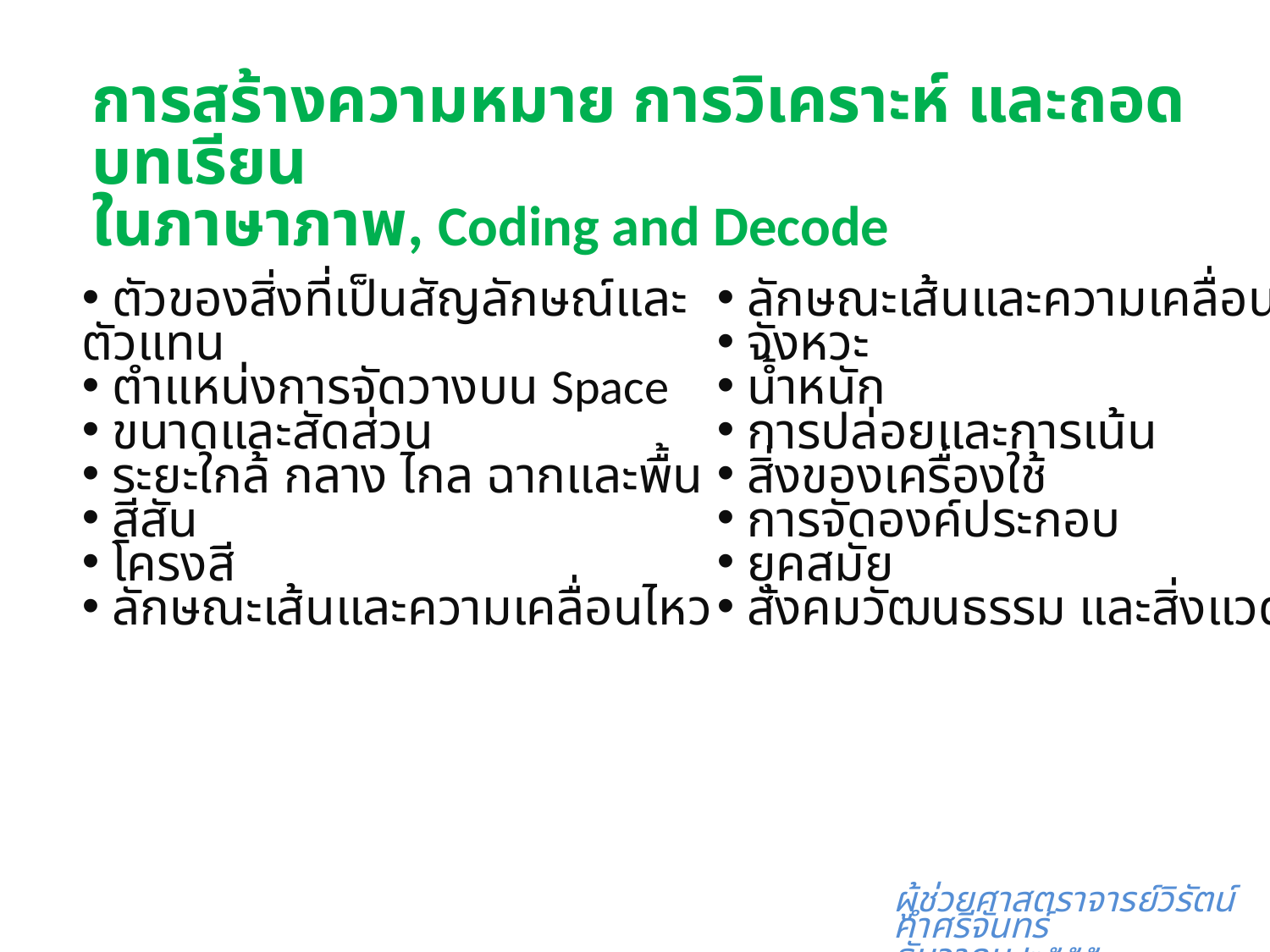

การสร้างความหมาย การวิเคราะห์ และถอดบทเรียน
ในภาษาภาพ, Coding and Decode
 ตัวของสิ่งที่เป็นสัญลักษณ์และตัวแทน
 ตำแหน่งการจัดวางบน Space
 ขนาดและสัดส่วน
 ระยะใกล้ กลาง ไกล ฉากและพื้น
 สีสัน
 โครงสี
 ลักษณะเส้นและความเคลื่อนไหว
 ลักษณะเส้นและความเคลื่อนไหว
 จังหวะ
 น้ำหนัก
 การปล่อยและการเน้น
 สิ่งของเครื่องใช้
 การจัดองค์ประกอบ
 ยุคสมัย
 สังคมวัฒนธรรม และสิ่งแวดล้อม
ผู้ช่วยศาสตราจารย์วิรัตน์ คำศรีจันทร์
ธันวาคม ๒๕๕๕